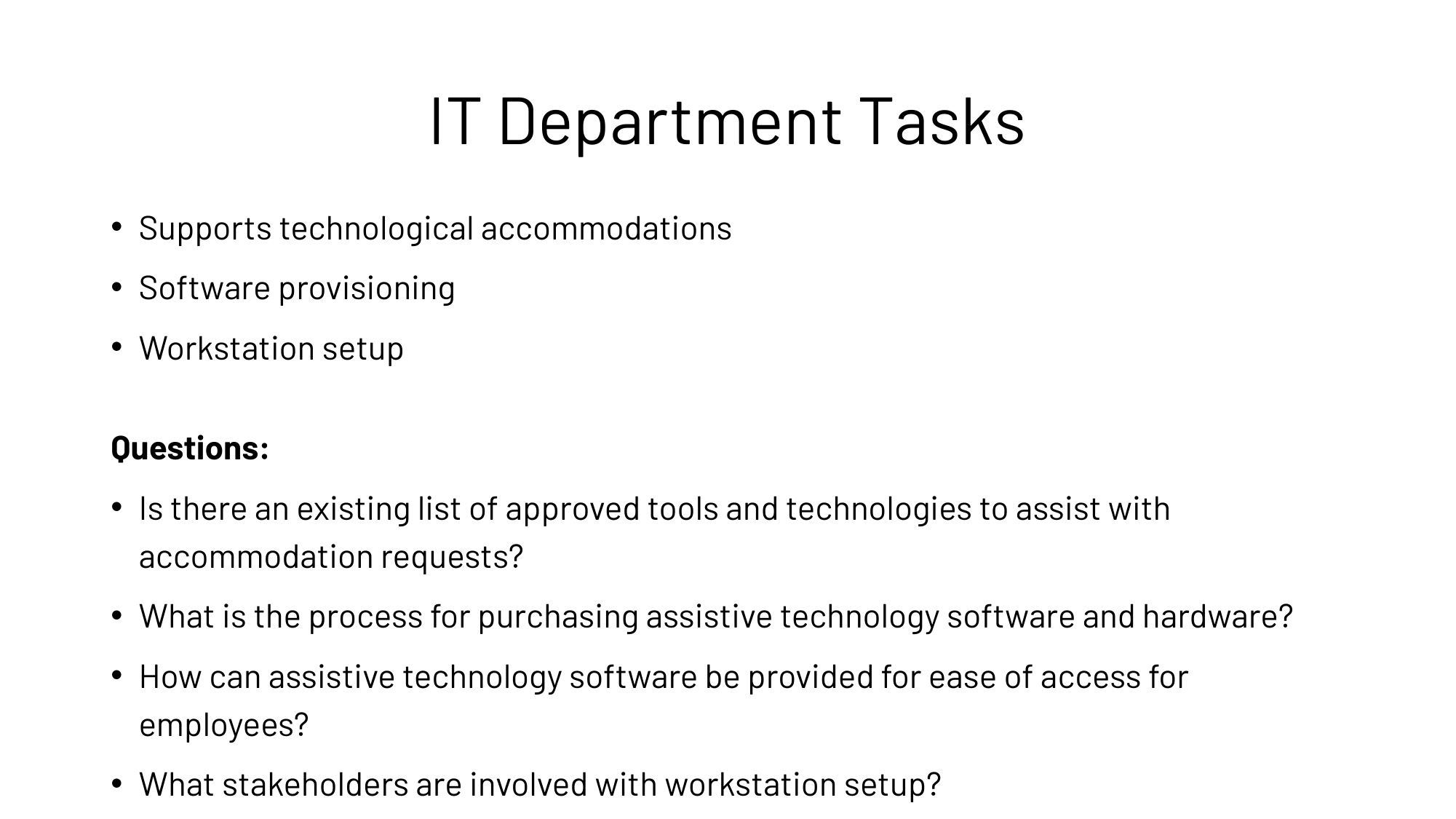

# IT Department Tasks
Supports technological accommodations
Software provisioning
Workstation setup
Questions:
Is there an existing list of approved tools and technologies to assist with accommodation requests?
What is the process for purchasing assistive technology software and hardware?
How can assistive technology software be provided for ease of access for employees?
What stakeholders are involved with workstation setup?